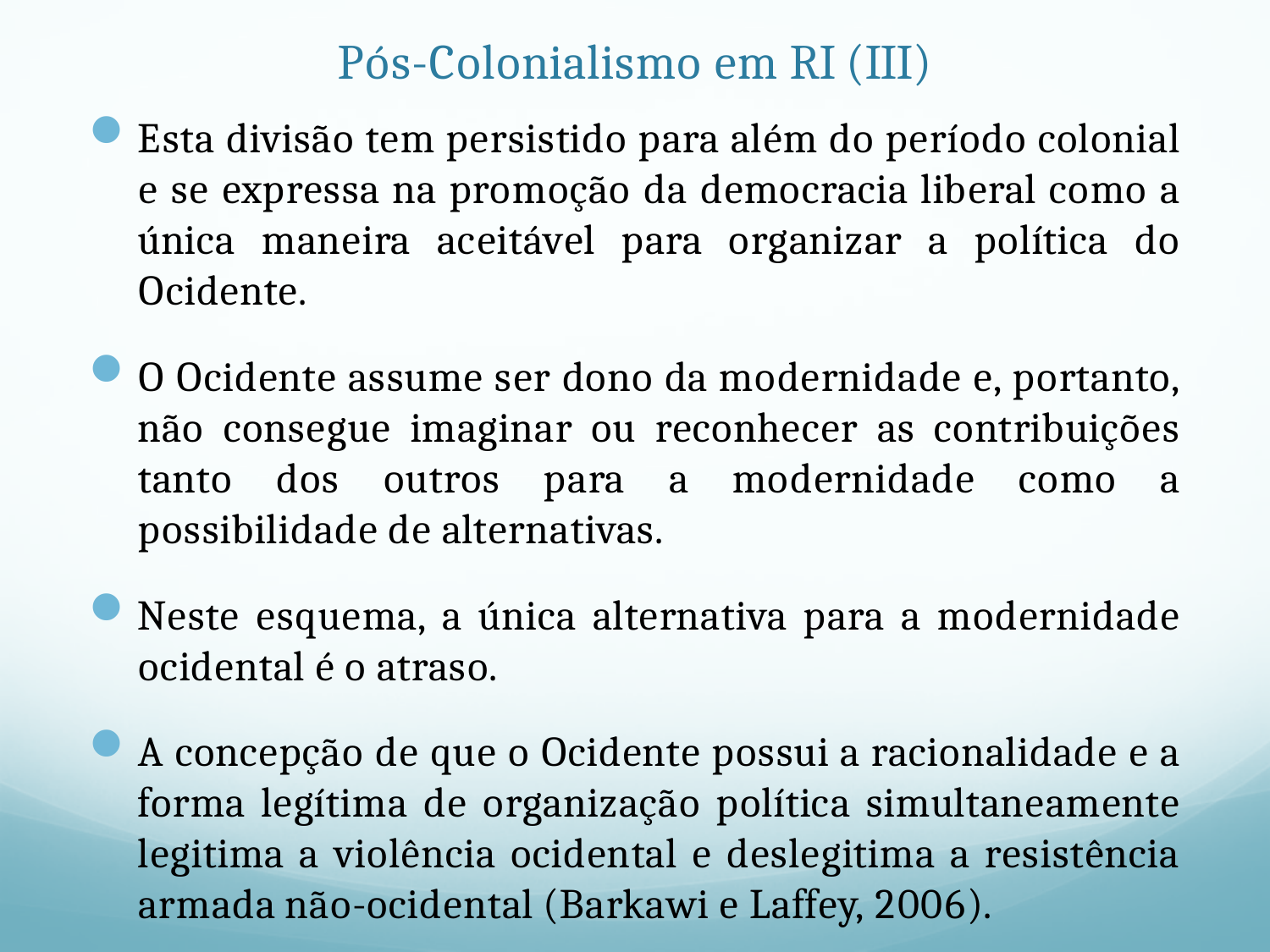

# Pós-Colonialismo em RI (III)
Esta divisão tem persistido para além do período colonial e se expressa na promoção da democracia liberal como a única maneira aceitável para organizar a política do Ocidente.
O Ocidente assume ser dono da modernidade e, portanto, não consegue imaginar ou reconhecer as contribuições tanto dos outros para a modernidade como a possibilidade de alternativas.
Neste esquema, a única alternativa para a modernidade ocidental é o atraso.
A concepção de que o Ocidente possui a racionalidade e a forma legítima de organização política simultaneamente legitima a violência ocidental e deslegitima a resistência armada não-ocidental (Barkawi e Laffey, 2006).